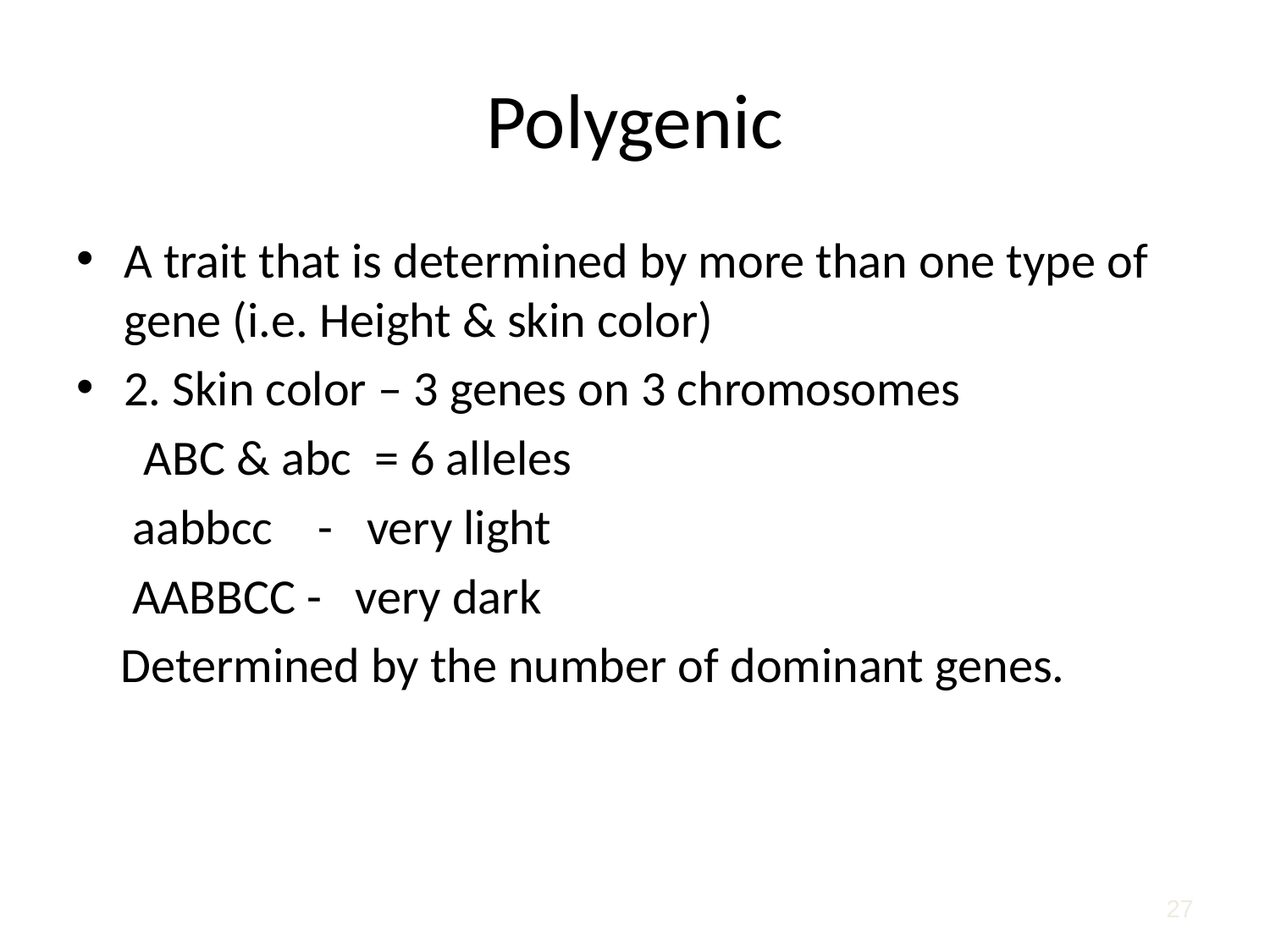

# Polygenic
A trait that is determined by more than one type of gene (i.e. Height & skin color)
2. Skin color – 3 genes on 3 chromosomes
      ABC & abc  = 6 alleles
     aabbcc    -   very light
     AABBCC -   very dark
    Determined by the number of dominant genes.

27